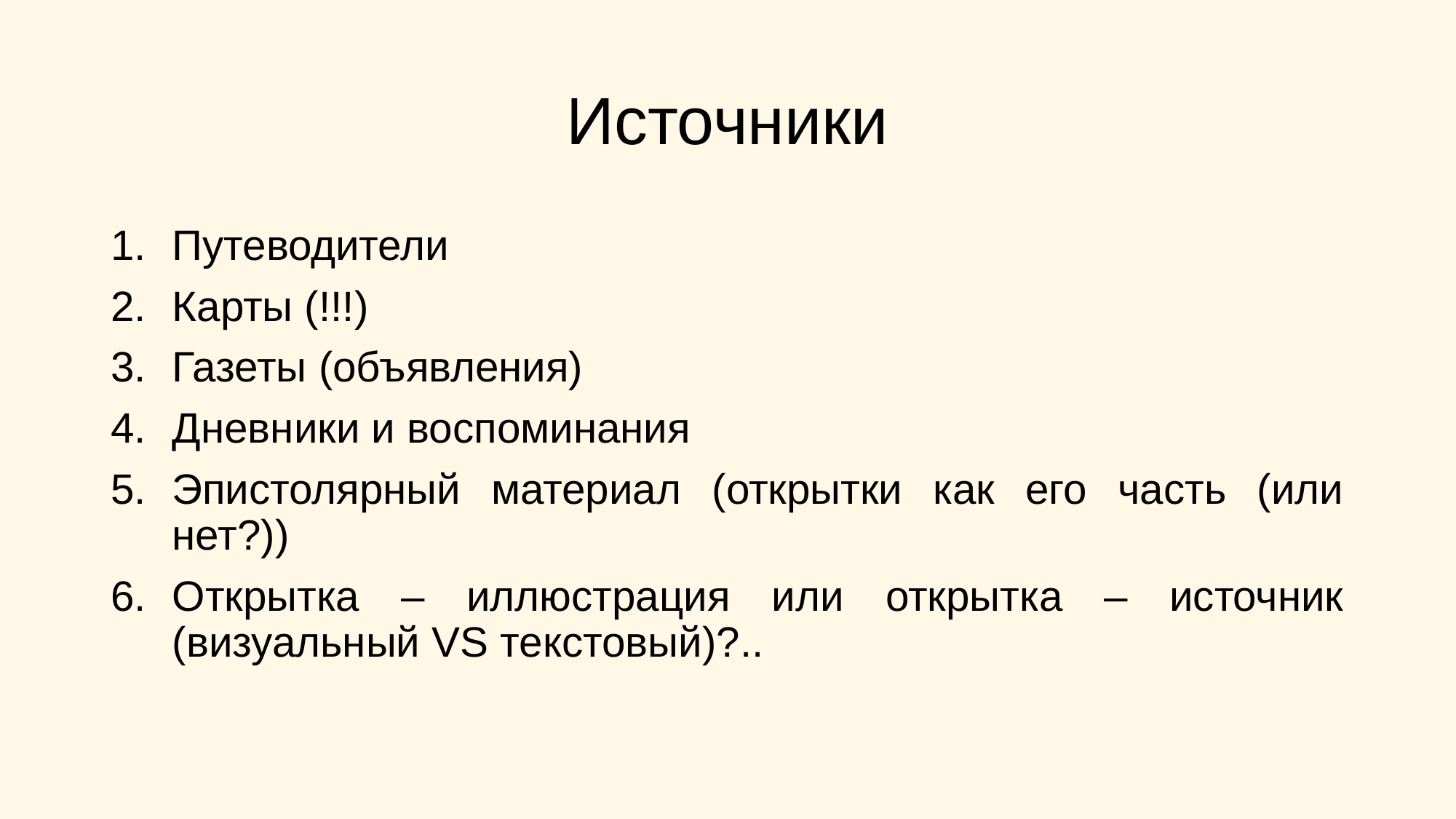

# Источники
Путеводители
Карты (!!!)
Газеты (объявления)
Дневники и воспоминания
Эпистолярный материал (открытки как его часть (или нет?))
Открытка – иллюстрация или открытка – источник (визуальный VS текстовый)?..